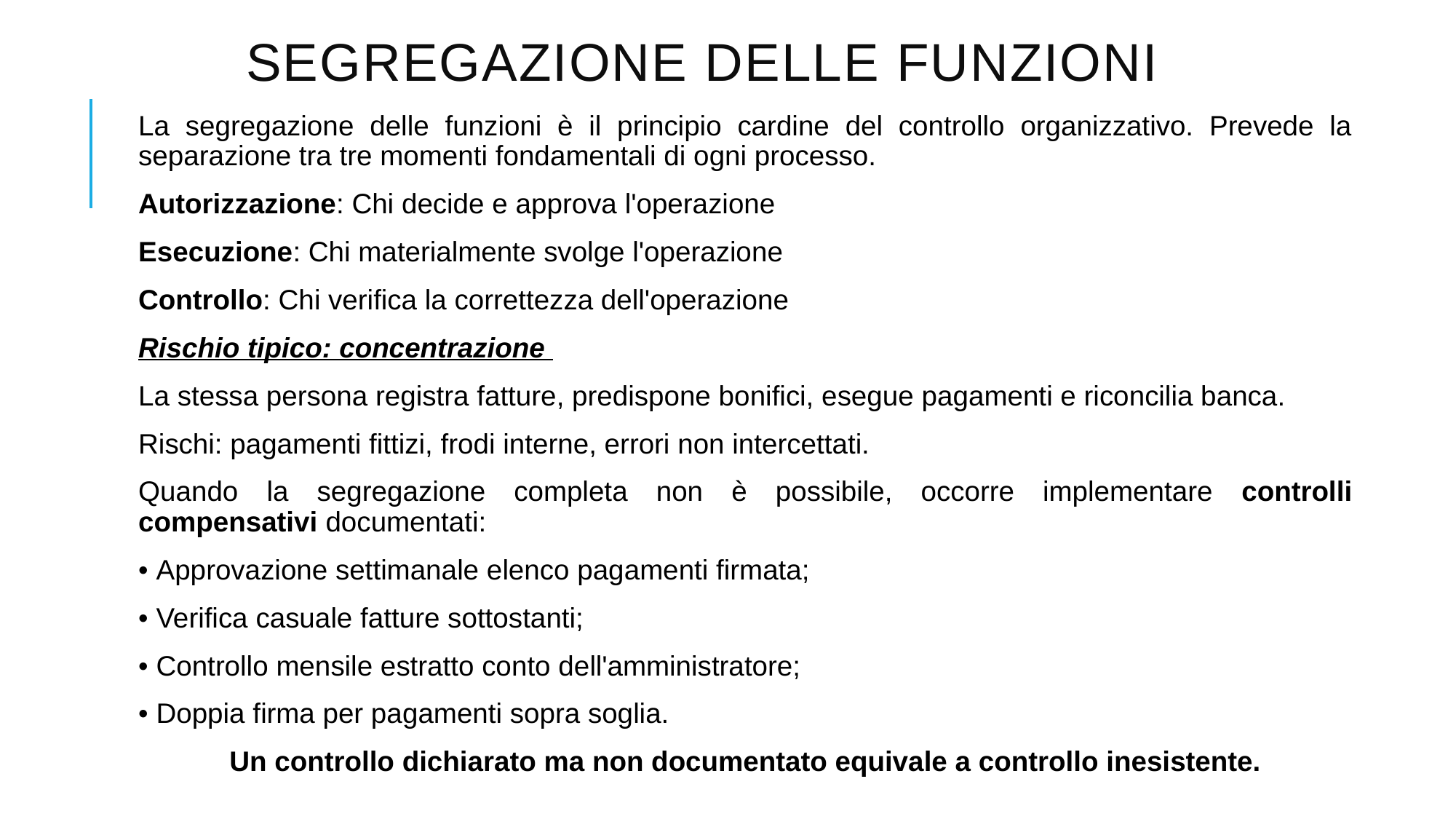

# Segregazione delle funzioni
La segregazione delle funzioni è il principio cardine del controllo organizzativo. Prevede la separazione tra tre momenti fondamentali di ogni processo.
Autorizzazione: Chi decide e approva l'operazione
Esecuzione: Chi materialmente svolge l'operazione
Controllo: Chi verifica la correttezza dell'operazione
Rischio tipico: concentrazione
La stessa persona registra fatture, predispone bonifici, esegue pagamenti e riconcilia banca.
Rischi: pagamenti fittizi, frodi interne, errori non intercettati.
Quando la segregazione completa non è possibile, occorre implementare controlli compensativi documentati:
• Approvazione settimanale elenco pagamenti firmata;
• Verifica casuale fatture sottostanti;
• Controllo mensile estratto conto dell'amministratore;
• Doppia firma per pagamenti sopra soglia.
Un controllo dichiarato ma non documentato equivale a controllo inesistente.